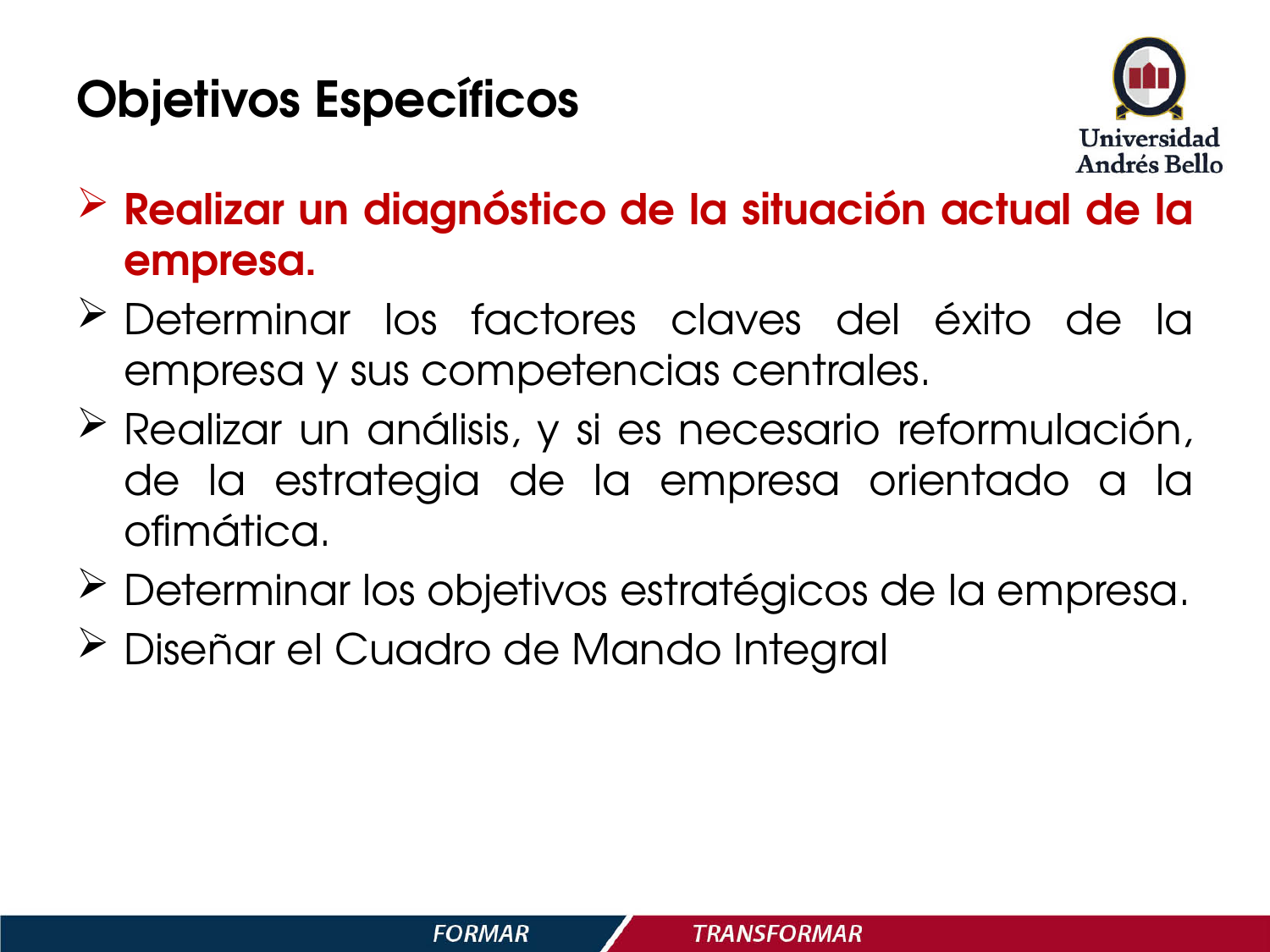

# Objetivos Específicos
Realizar un diagnóstico de la situación actual de la empresa.
Determinar los factores claves del éxito de la empresa y sus competencias centrales.
Realizar un análisis, y si es necesario reformulación, de la estrategia de la empresa orientado a la ofimática.
Determinar los objetivos estratégicos de la empresa.
Diseñar el Cuadro de Mando Integral